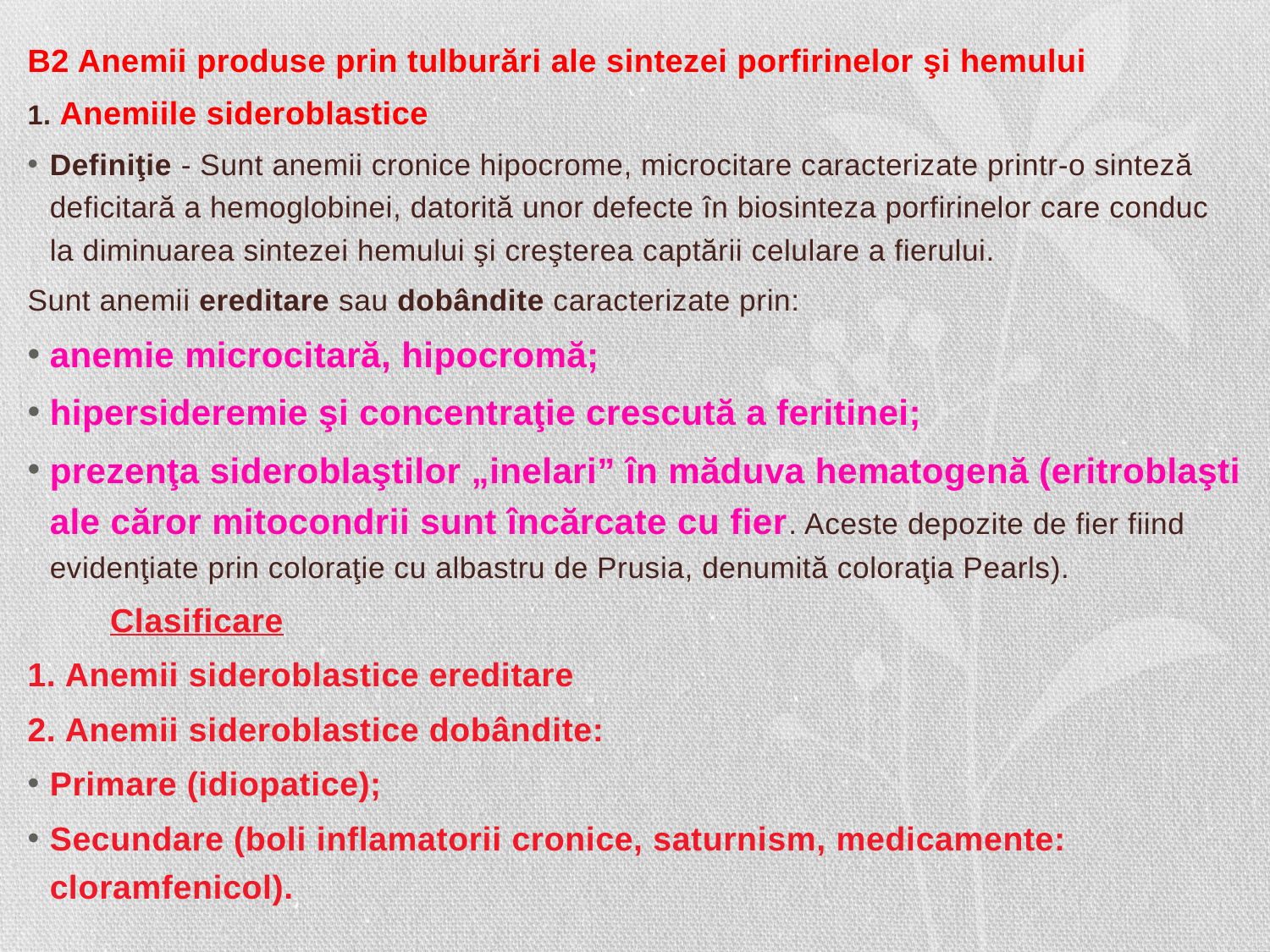

B2 Anemii produse prin tulburări ale sintezei porfirinelor şi hemului
1. Anemiile sideroblastice
Definiţie - Sunt anemii cronice hipocrome, microcitare caracterizate printr-o sinteză deficitară a hemoglobinei, datorită unor defecte în biosinteza porfirinelor care conduc la diminuarea sintezei hemului şi creşterea captării celulare a fierului.
Sunt anemii ereditare sau dobândite caracterizate prin:
anemie microcitară, hipocromă;
hipersideremie şi concentraţie crescută a feritinei;
prezenţa sideroblaştilor „inelari” în măduva hematogenă (eritroblaşti ale căror mitocondrii sunt încărcate cu fier. Aceste depozite de fier fiind evidenţiate prin coloraţie cu albastru de Prusia, denumită coloraţia Pearls).
	Clasificare
1. Anemii sideroblastice ereditare
2. Anemii sideroblastice dobândite:
Primare (idiopatice);
Secundare (boli inflamatorii cronice, saturnism, medicamente: cloramfenicol).